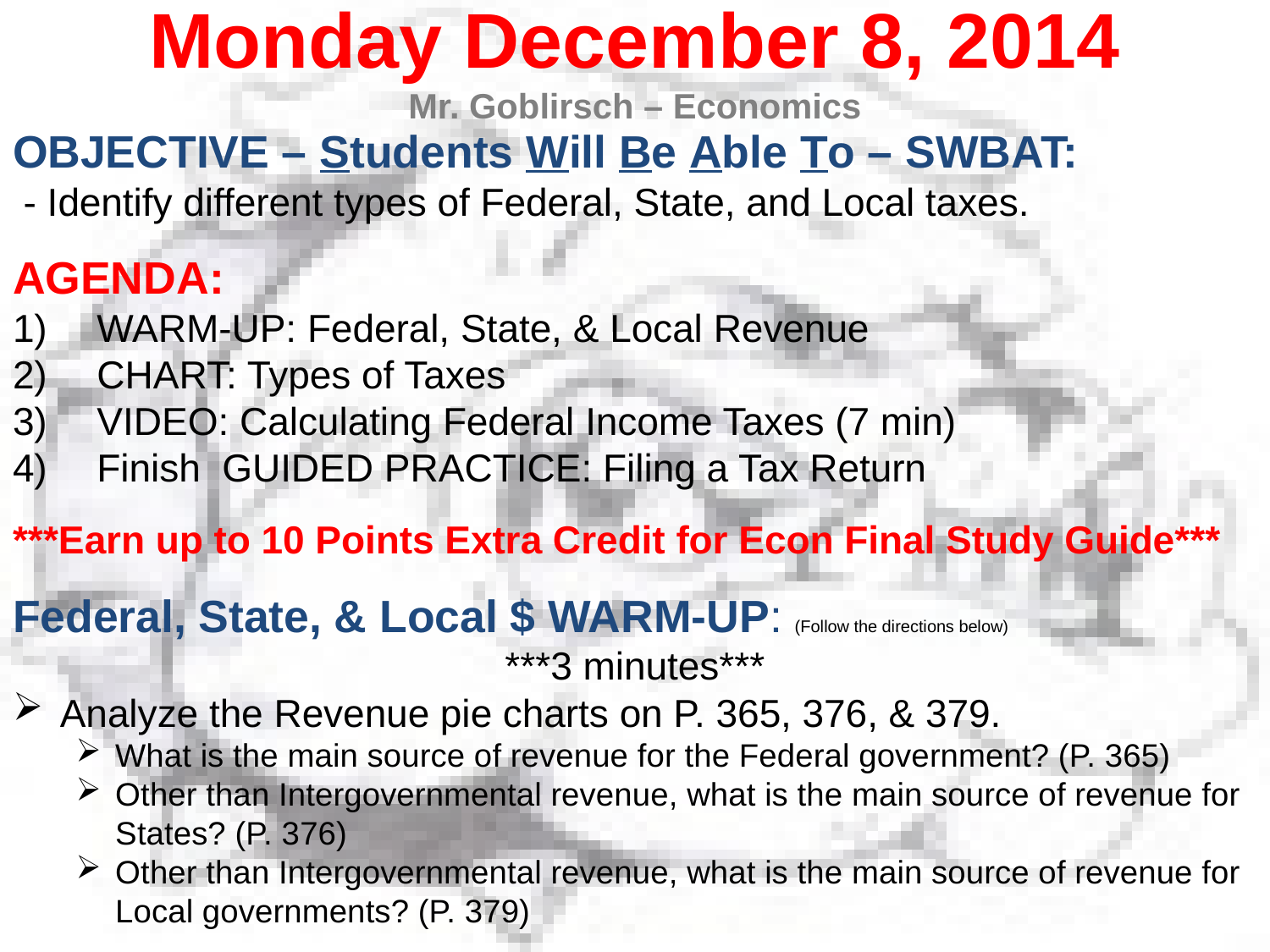

Monday December 8, 2014
Mr. Goblirsch – Economics
OBJECTIVE – Students Will Be Able To – SWBAT:
 - Identify different types of Federal, State, and Local taxes.

AGENDA:
WARM-UP: Federal, State, & Local Revenue
CHART: Types of Taxes
VIDEO: Calculating Federal Income Taxes (7 min)
Finish  GUIDED PRACTICE: Filing a Tax Return

***Earn up to 10 Points Extra Credit for Econ Final Study Guide***

Federal, State, & Local $ WARM-UP: (Follow the directions below)
***3 minutes***
Analyze the Revenue pie charts on P. 365, 376, & 379.
What is the main source of revenue for the Federal government? (P. 365)
Other than Intergovernmental revenue, what is the main source of revenue for States? (P. 376)
Other than Intergovernmental revenue, what is the main source of revenue for Local governments? (P. 379)